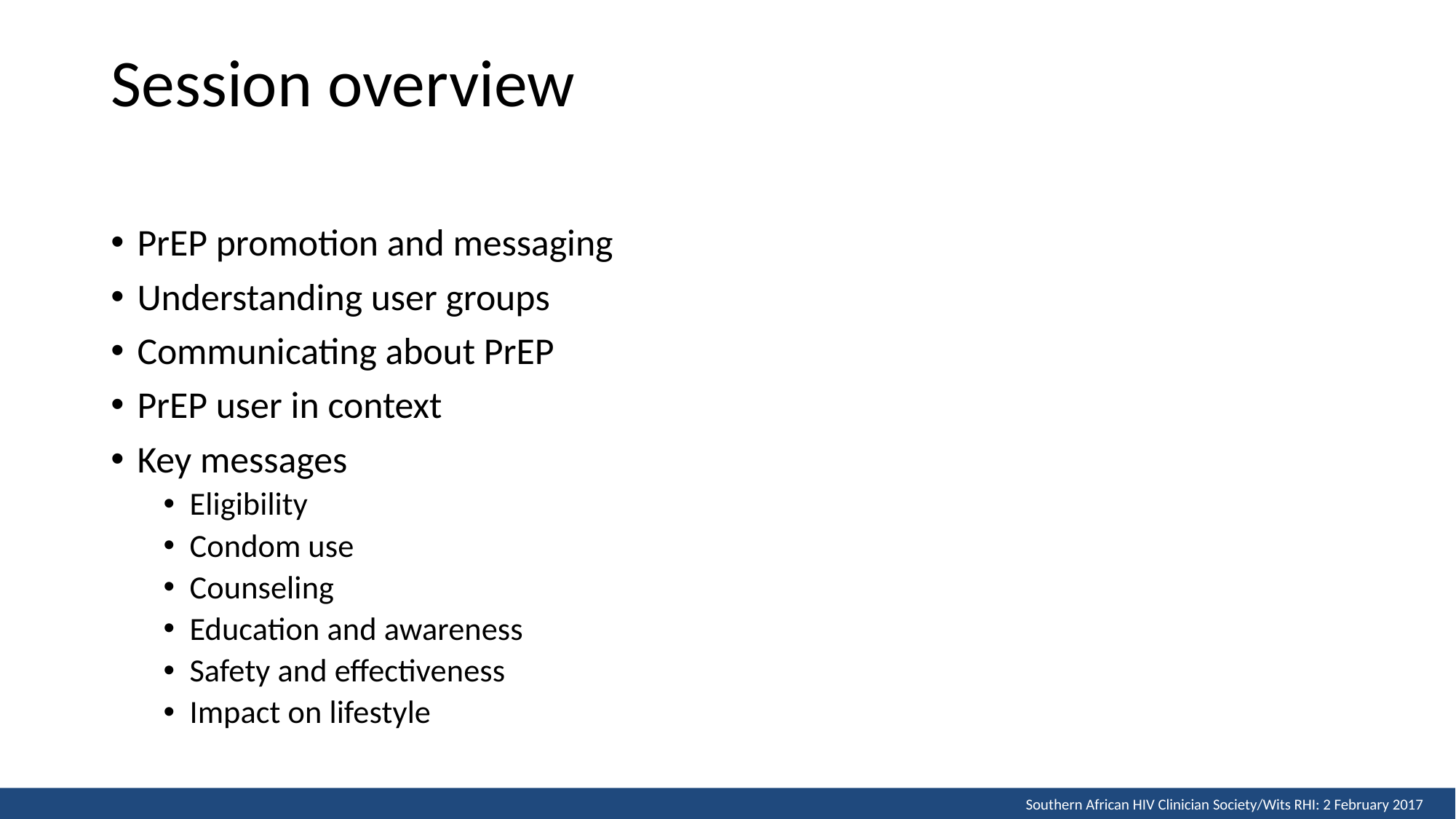

# Session overview
PrEP promotion and messaging
Understanding user groups
Communicating about PrEP
PrEP user in context
Key messages
Eligibility
Condom use
Counseling
Education and awareness
Safety and effectiveness
Impact on lifestyle